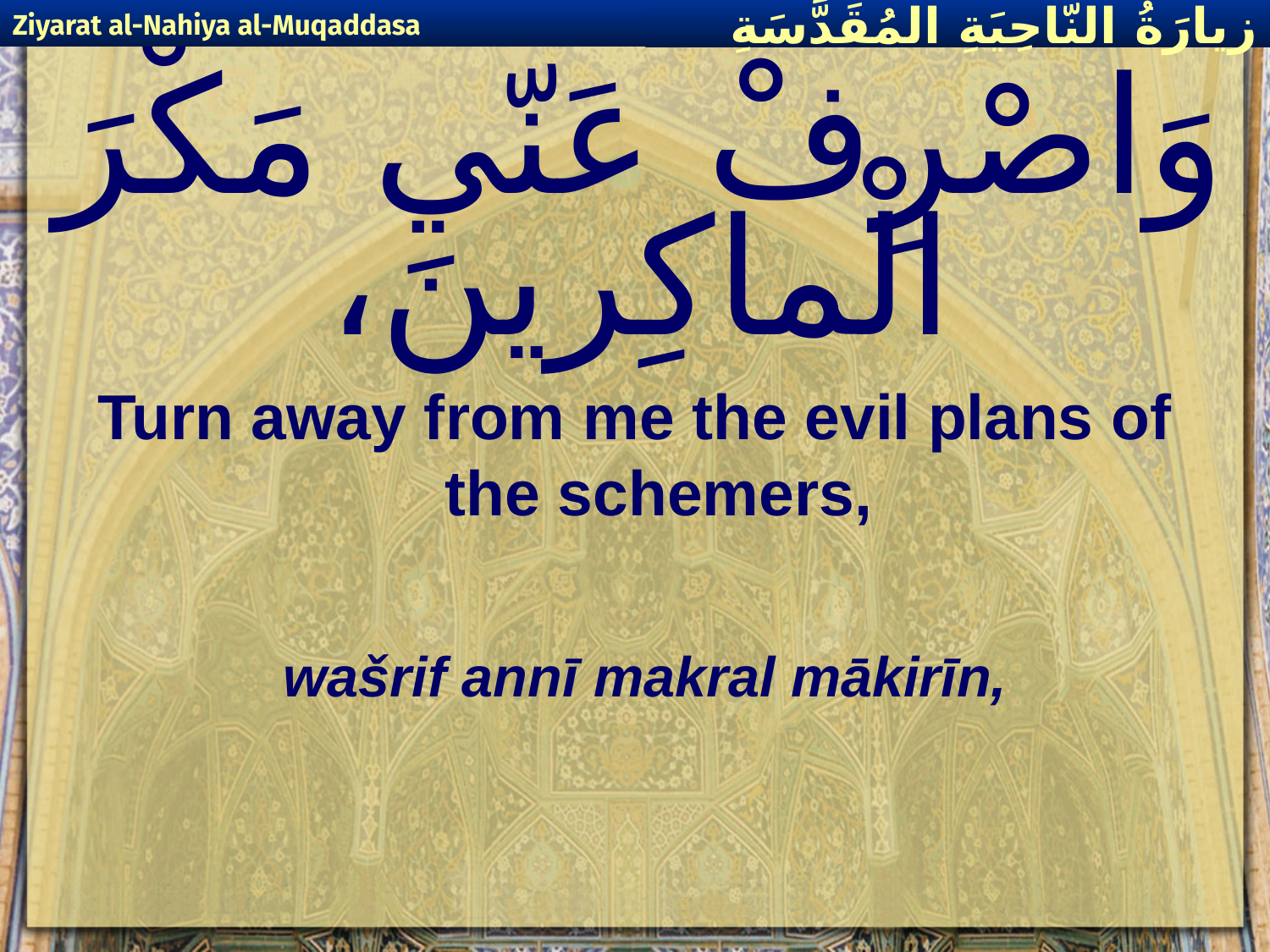

Ziyarat al-Nahiya al-Muqaddasa
زيارَةُ النّاحِيَةِ ال‍مُقَدَّسَةِ
# وَاصْرِفْ عَنّي مَكْرَ الْماكِرينَ،
Turn away from me the evil plans of the schemers,
wašrif annī makral mākirīn,